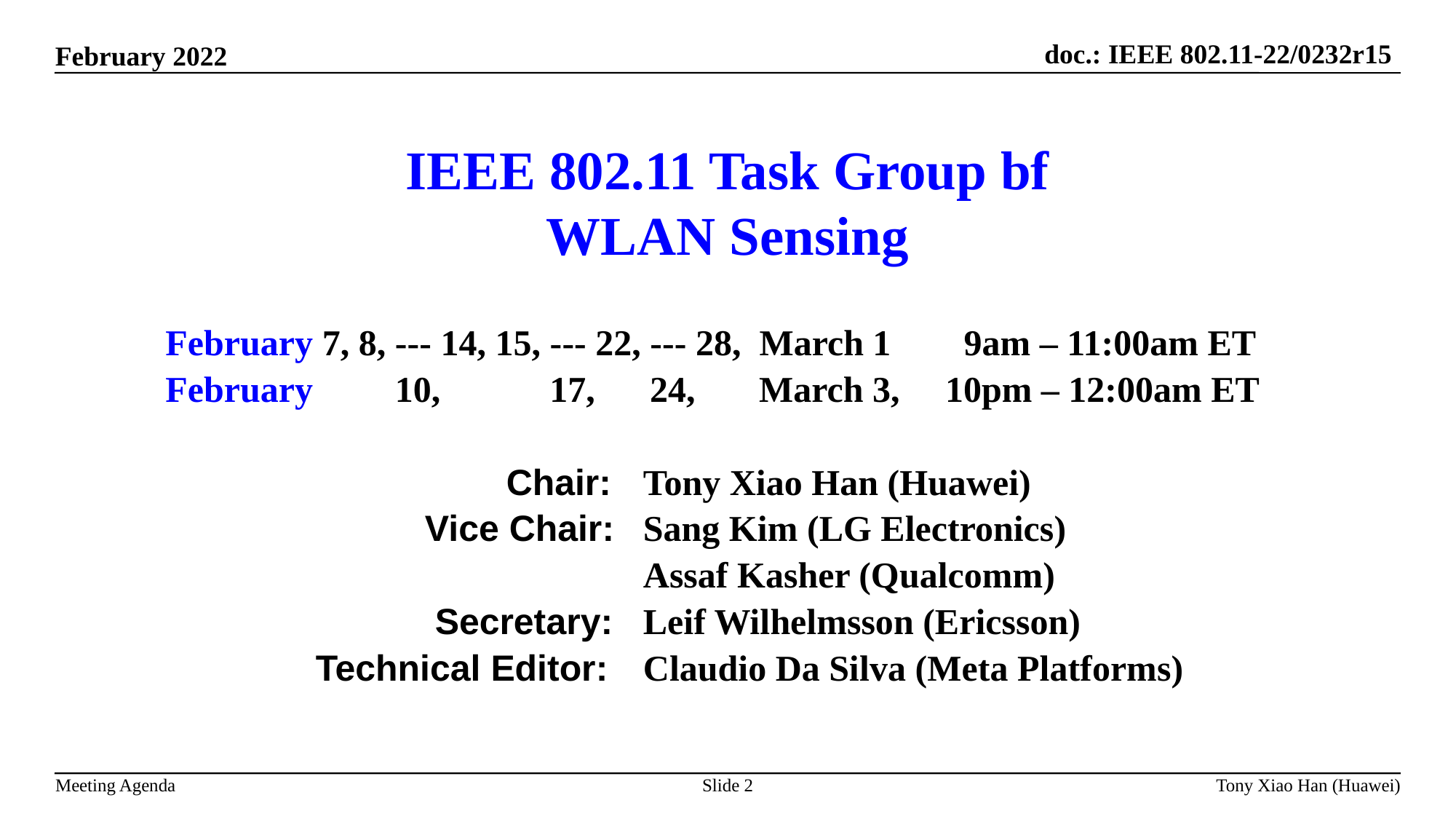

# IEEE 802.11 Task Group bf WLAN Sensing
February 7, 8, --- 14, 15, --- 22, --- 28,  March 1        9am – 11:00am ET
February         10,            17,      24,       March 3,     10pm – 12:00am ET

		   	        Chair:	Tony Xiao Han (Huawei)
			Vice Chair: 	Sang Kim (LG Electronics)
 					Assaf Kasher (Qualcomm)
			 Secretary: 	Leif Wilhelmsson (Ericsson)
		Technical Editor:	Claudio Da Silva (Meta Platforms)